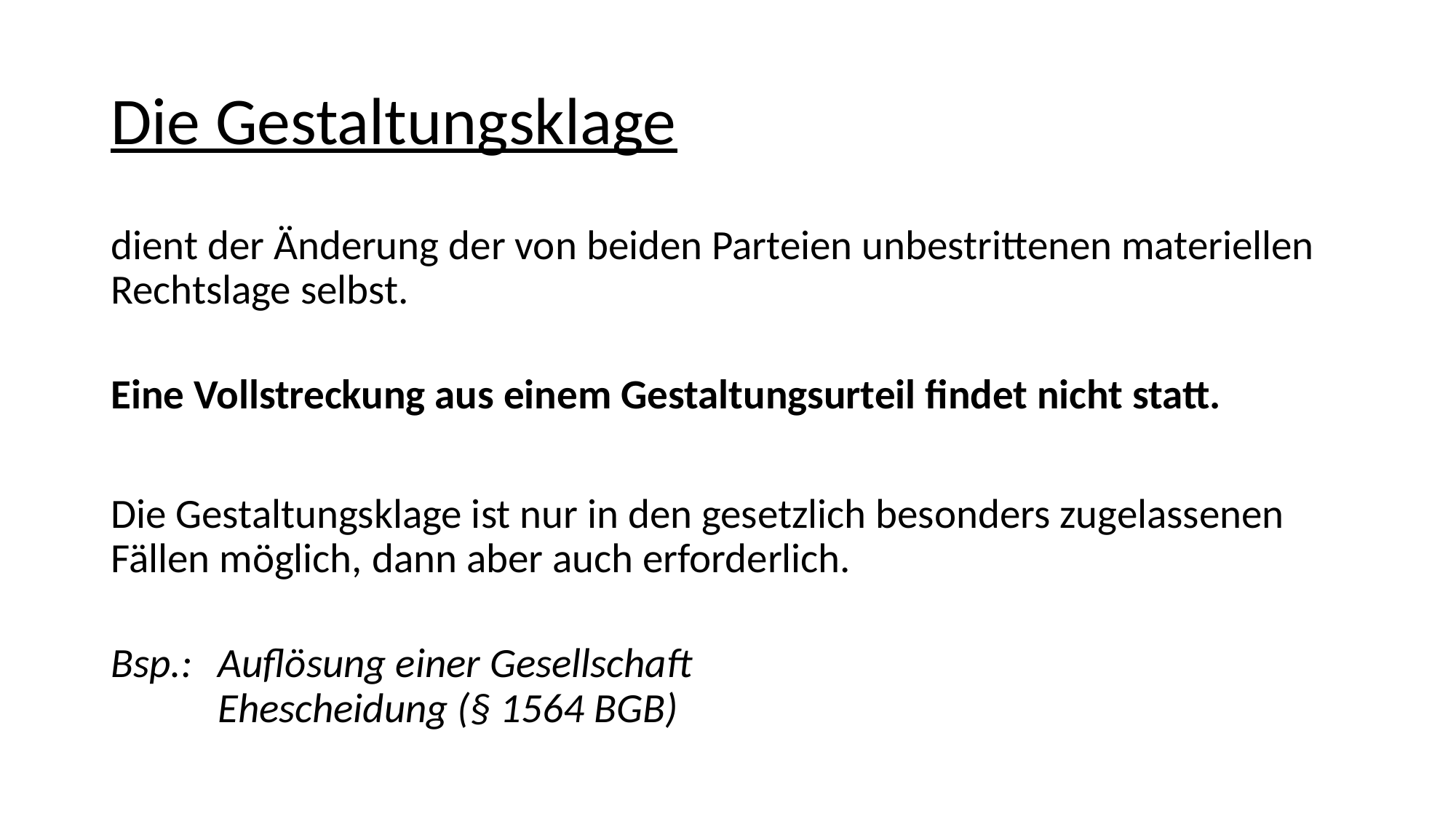

# Die Gestaltungsklage
dient der Änderung der von beiden Parteien unbestrittenen materiellen Rechtslage selbst.
Eine Vollstreckung aus einem Gestaltungsurteil findet nicht statt.

Die Gestaltungsklage ist nur in den gesetzlich besonders zugelassenen Fällen möglich, dann aber auch erforderlich.
Bsp.: 	Auflösung einer Gesellschaft
 	Ehescheidung (§ 1564 BGB)